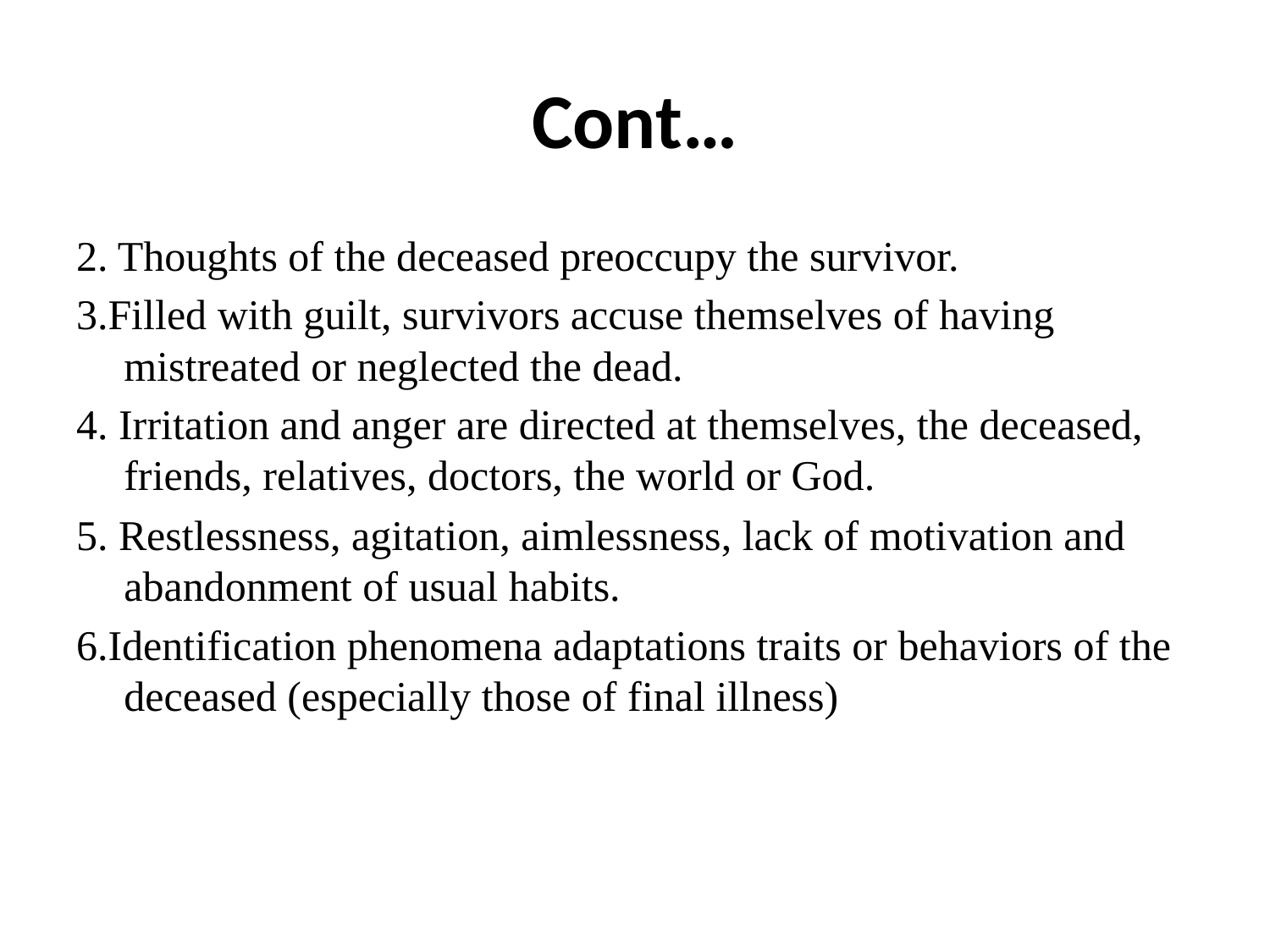

# Cont…
2. Thoughts of the deceased preoccupy the survivor.
3.Filled with guilt, survivors accuse themselves of having mistreated or neglected the dead.
4. Irritation and anger are directed at themselves, the deceased, friends, relatives, doctors, the world or God.
5. Restlessness, agitation, aimlessness, lack of motivation and abandonment of usual habits.
6.Identification phenomena adaptations traits or behaviors of the deceased (especially those of final illness)